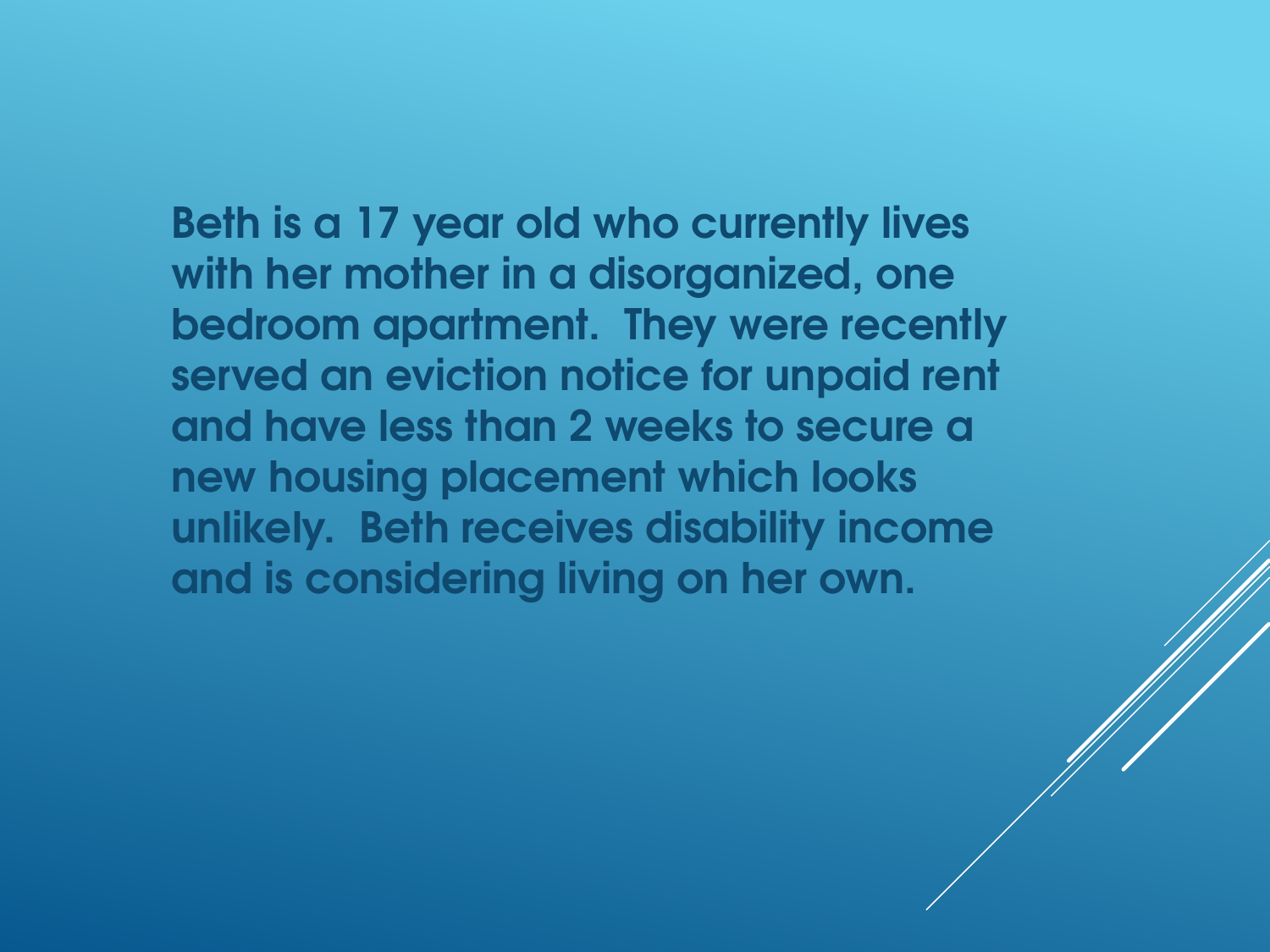

Beth is a 17 year old who currently lives with her mother in a disorganized, one bedroom apartment.  They were recently served an eviction notice for unpaid rent and have less than 2 weeks to secure a new housing placement which looks unlikely.  Beth receives disability income and is considering living on her own.